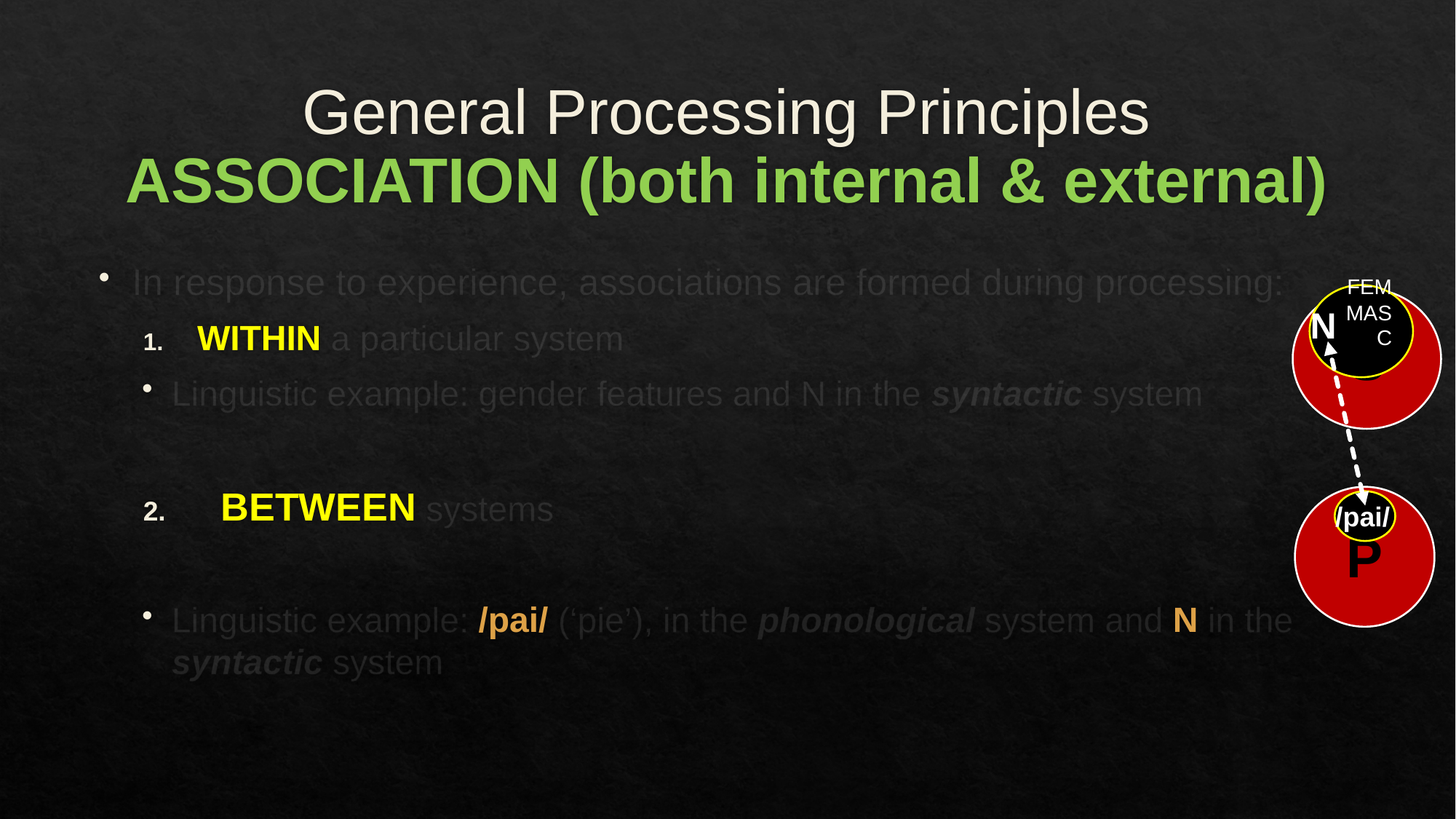

# General Processing Principles ASSOCIATION (both internal & external)
In response to experience, associations are formed during processing:
WITHIN a particular system
Linguistic example: gender features and N in the syntactic system

BETWEEN systems

Linguistic example: /pai/ (‘pie’), in the phonological system and n in the syntactic system

S
Fem
Masc
n
P

/pai/